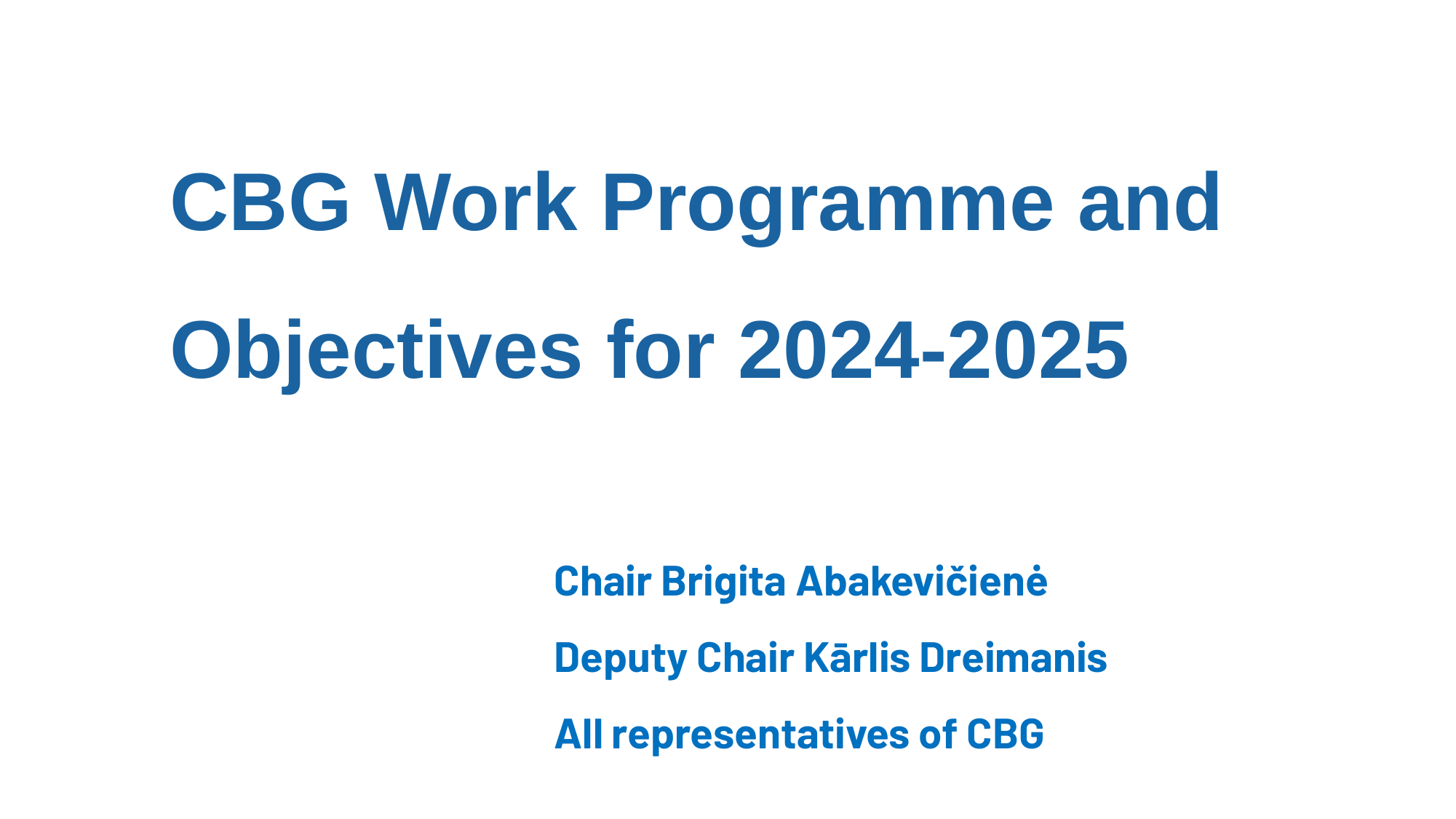

CBG Work Programme and Objectives for 2024-2025
Chair Brigita Abakevičienė
Deputy Chair Kārlis Dreimanis
All representatives of CBG